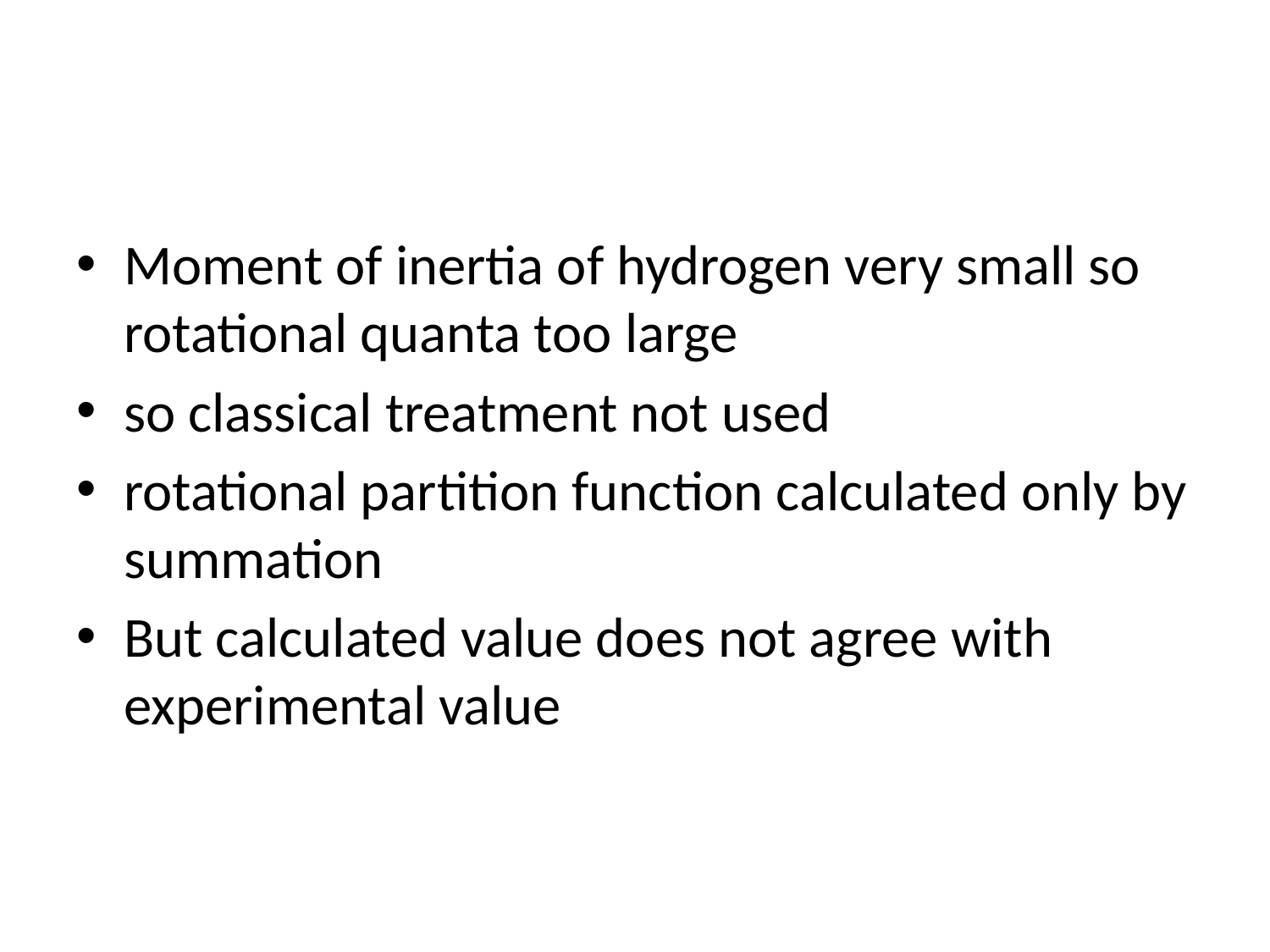

#
Moment of inertia of hydrogen very small so rotational quanta too large
so classical treatment not used
rotational partition function calculated only by summation
But calculated value does not agree with experimental value